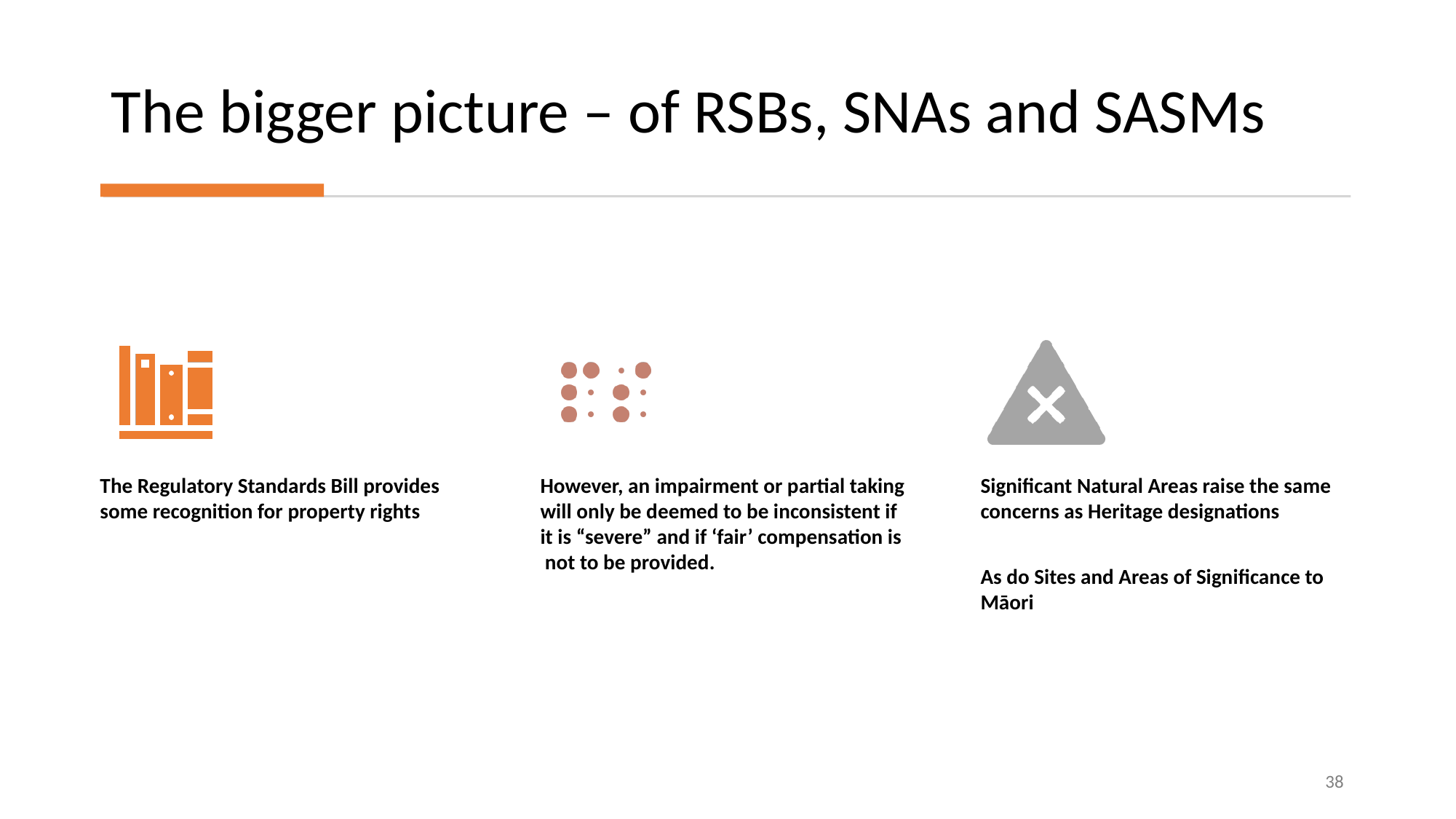

# The bigger picture – of RSBs, SNAs and SASMs

The Regulatory Standards Bill provides some recognition for property rights
However, an impairment or partial taking will only be deemed to be inconsistent if it is “severe” and if ‘fair’ compensation is  not to be provided.
Significant Natural Areas raise the same concerns as Heritage designations

As do Sites and Areas of Significance to Māori
38